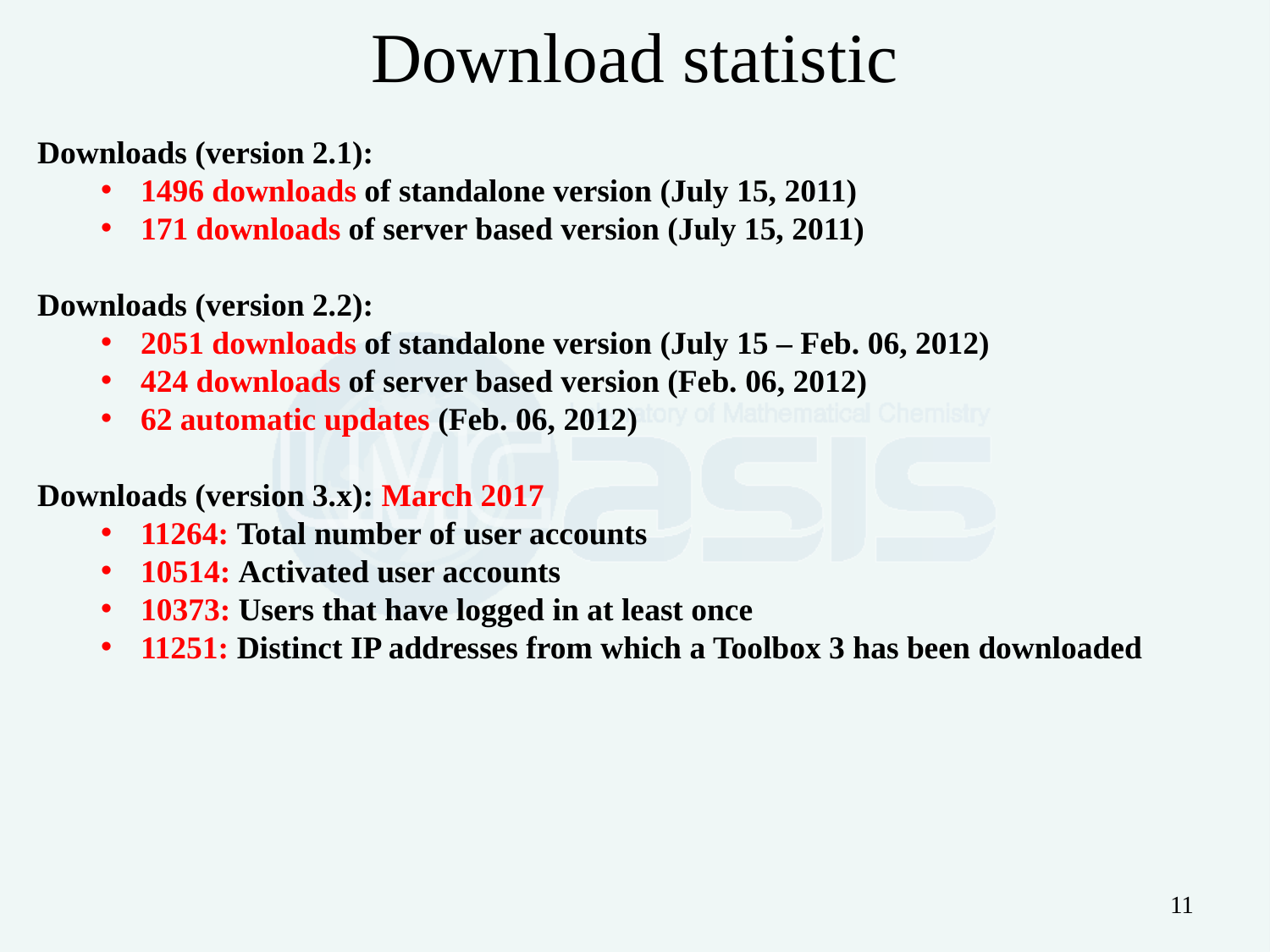

Download statistic
Downloads (version 2.1):
1496 downloads of standalone version (July 15, 2011)
171 downloads of server based version (July 15, 2011)

Downloads (version 2.2):
2051 downloads of standalone version (July 15 – Feb. 06, 2012)
424 downloads of server based version (Feb. 06, 2012)
62 automatic updates (Feb. 06, 2012)

Downloads (version 3.x): March 2017
11264: Total number of user accounts
10514: Activated user accounts
10373: Users that have logged in at least once
11251: Distinct IP addresses from which a Toolbox 3 has been downloaded
11